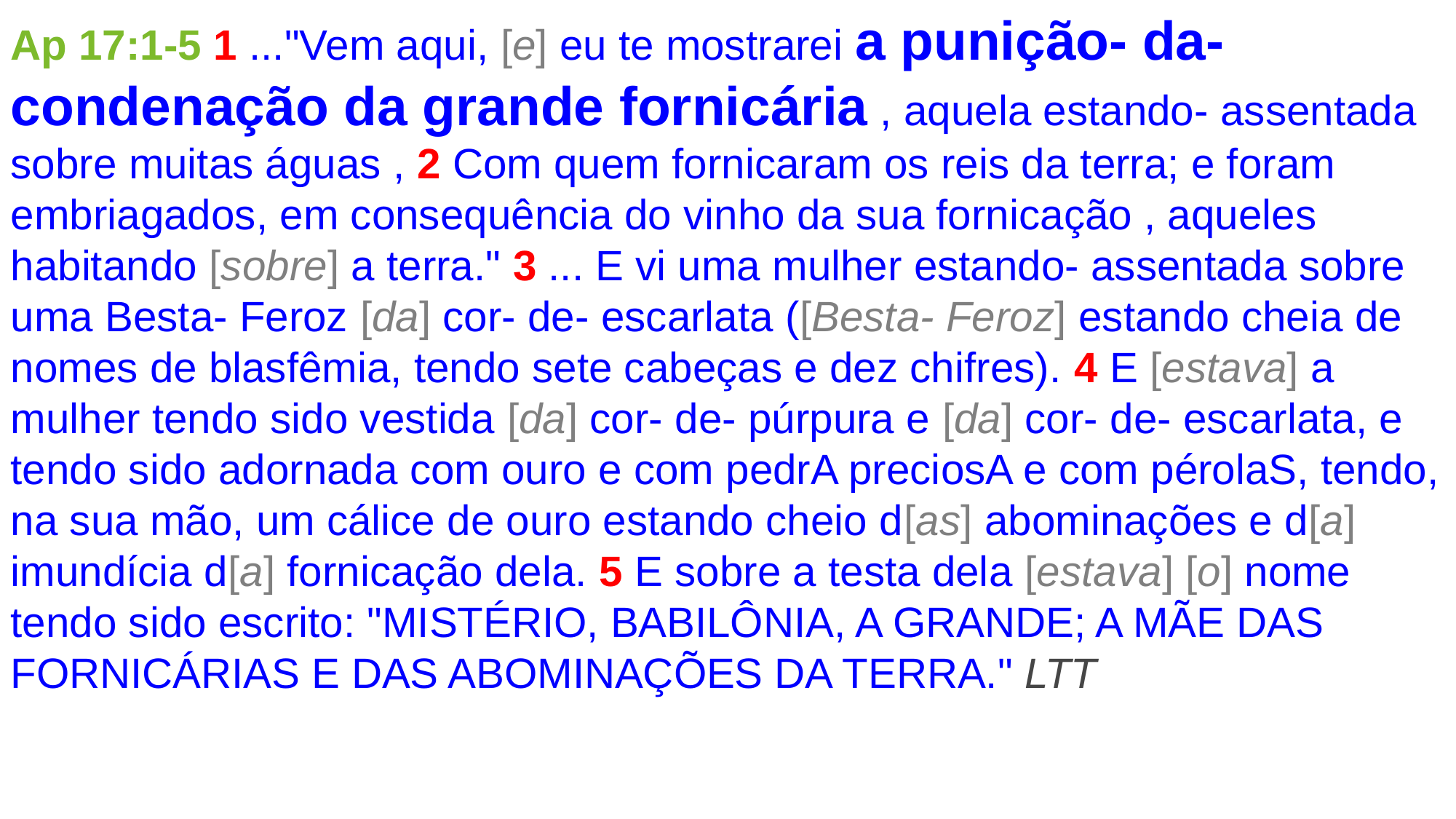

Ap 17:1-5 1 ..."Vem aqui, [e] eu te mostrarei a punição- da- condenação da grande fornicária , aquela estando- assentada sobre muitas águas , 2 Com quem fornicaram os reis da terra; e foram embriagados, em consequência do vinho da sua fornicação , aqueles habitando [sobre] a terra." 3 ... E vi uma mulher estando- assentada sobre uma Besta- Feroz [da] cor- de- escarlata ([Besta- Feroz] estando cheia de nomes de blasfêmia, tendo sete cabeças e dez chifres). 4 E [estava] a mulher tendo sido vestida [da] cor- de- púrpura e [da] cor- de- escarlata, e tendo sido adornada com ouro e com pedrA preciosA e com pérolaS, tendo, na sua mão, um cálice de ouro estando cheio d[as] abominações e d[a] imundícia d[a] fornicação dela. 5 E sobre a testa dela [estava] [o] nome tendo sido escrito: "MISTÉRIO, BABILÔNIA, A GRANDE; A MÃE DAS FORNICÁRIAS E DAS ABOMINAÇÕES DA TERRA." LTT